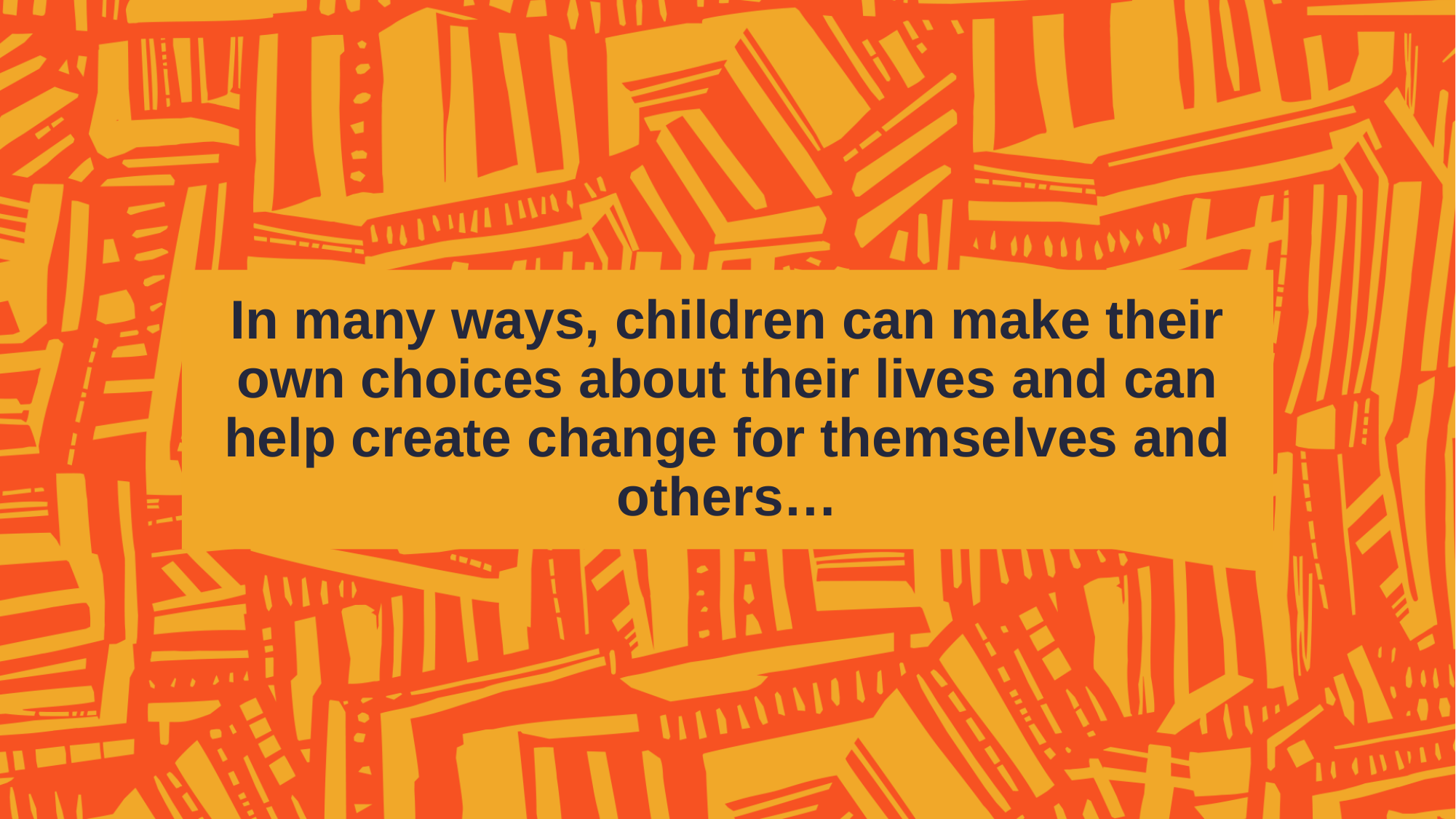

# In many ways, children can make their own choices about their lives and can help create change for themselves and others…